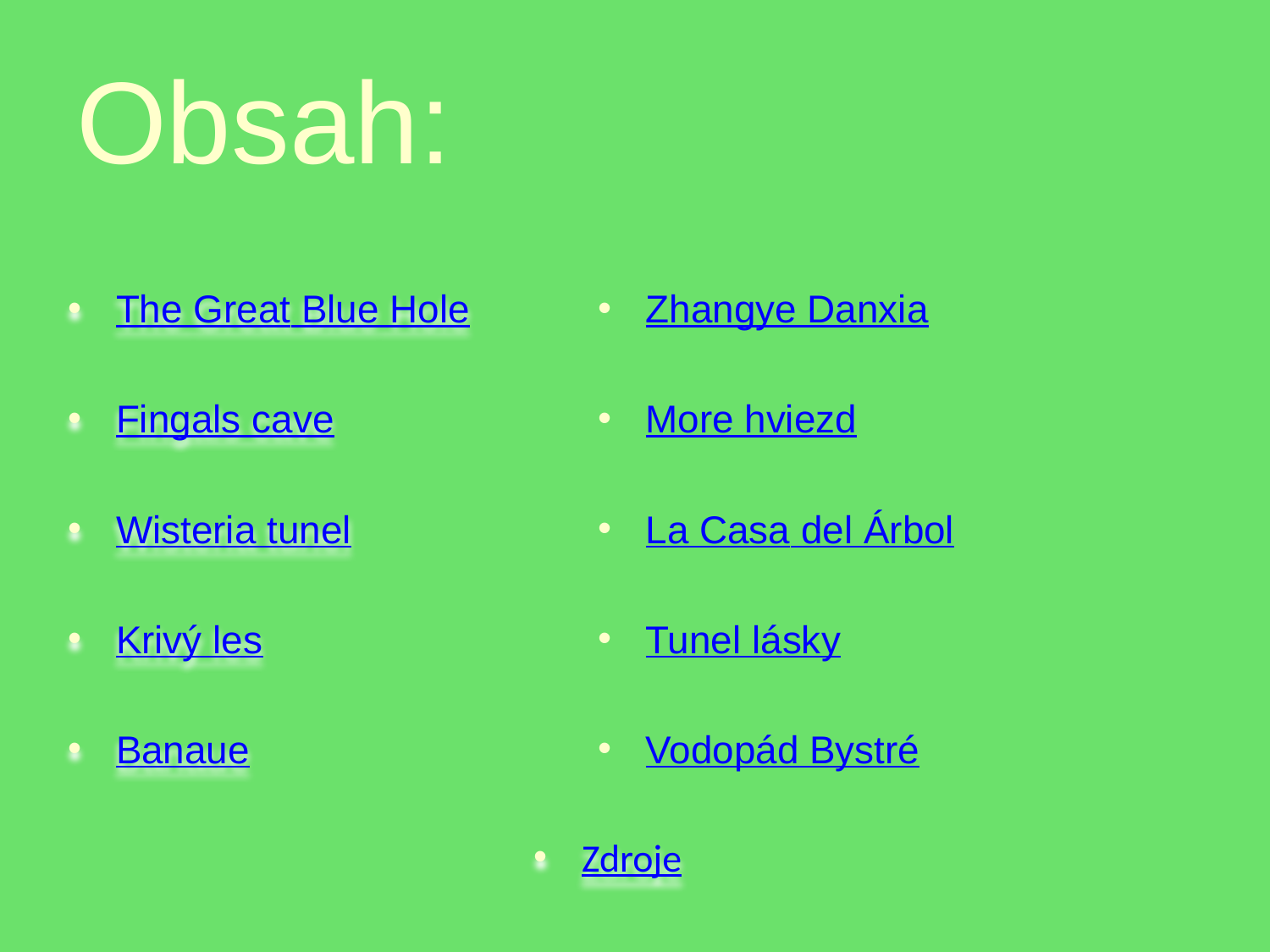

# Obsah:
Zhangye Danxia
More hviezd
La Casa del Árbol
Tunel lásky
Vodopád Bystré
The Great Blue Hole
Fingals cave
Wisteria tunel
Krivý les
Banaue

Zdroje